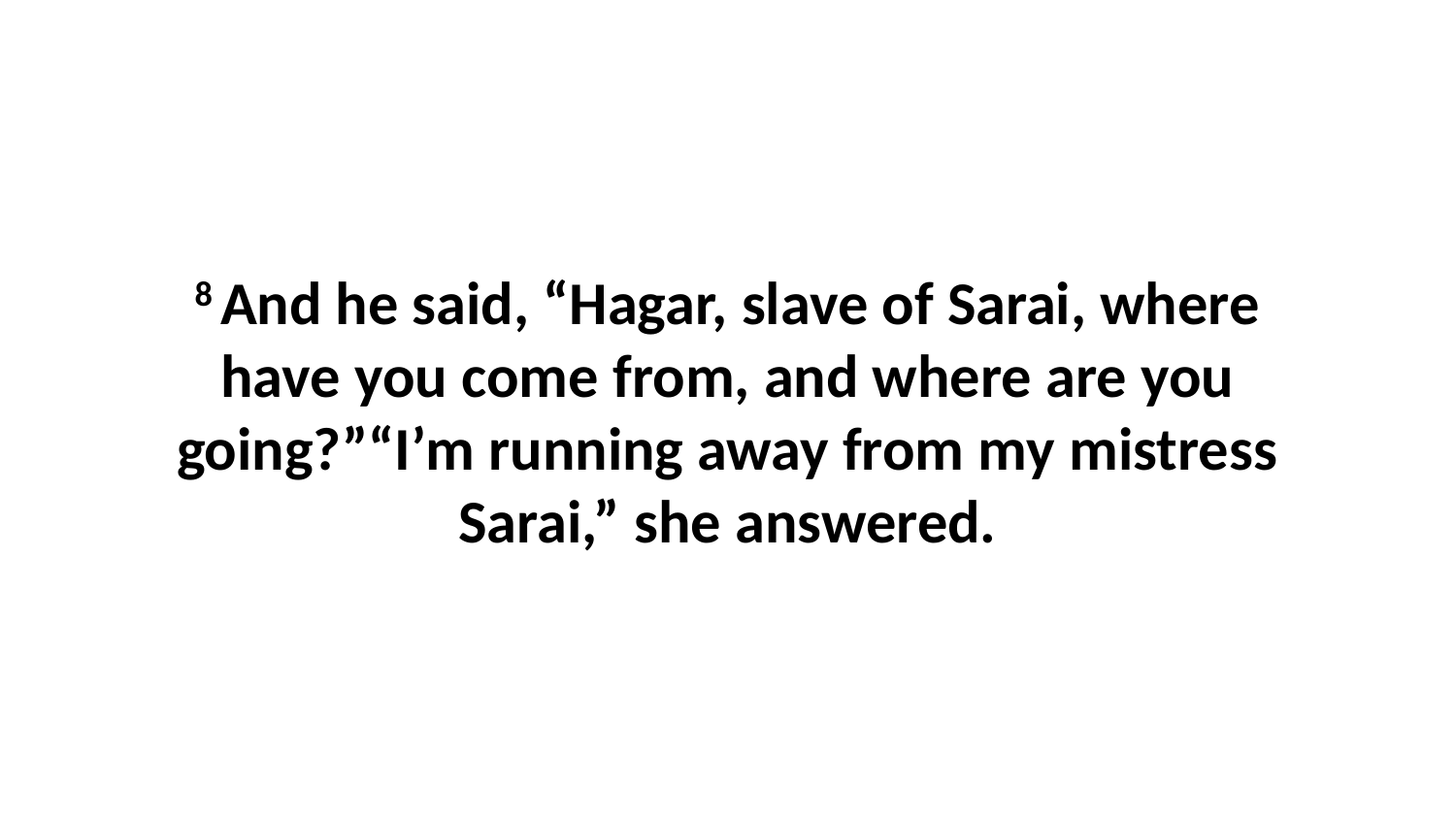

8 And he said, “Hagar, slave of Sarai, where have you come from, and where are you going?”“I’m running away from my mistress Sarai,” she answered.